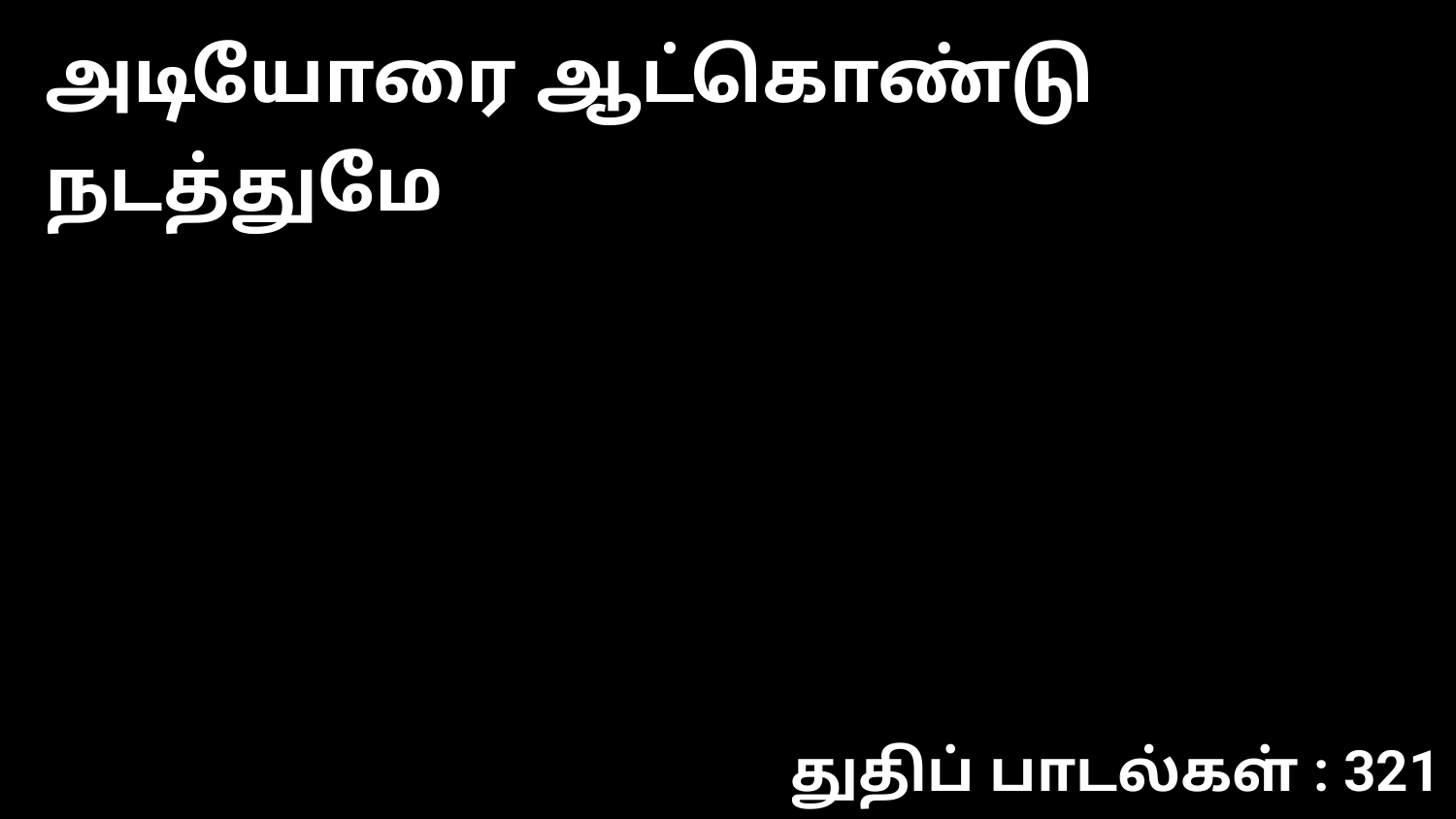

அடியோரை ஆட்கொண்டு நடத்துமே
துதிப் பாடல்கள் : 321